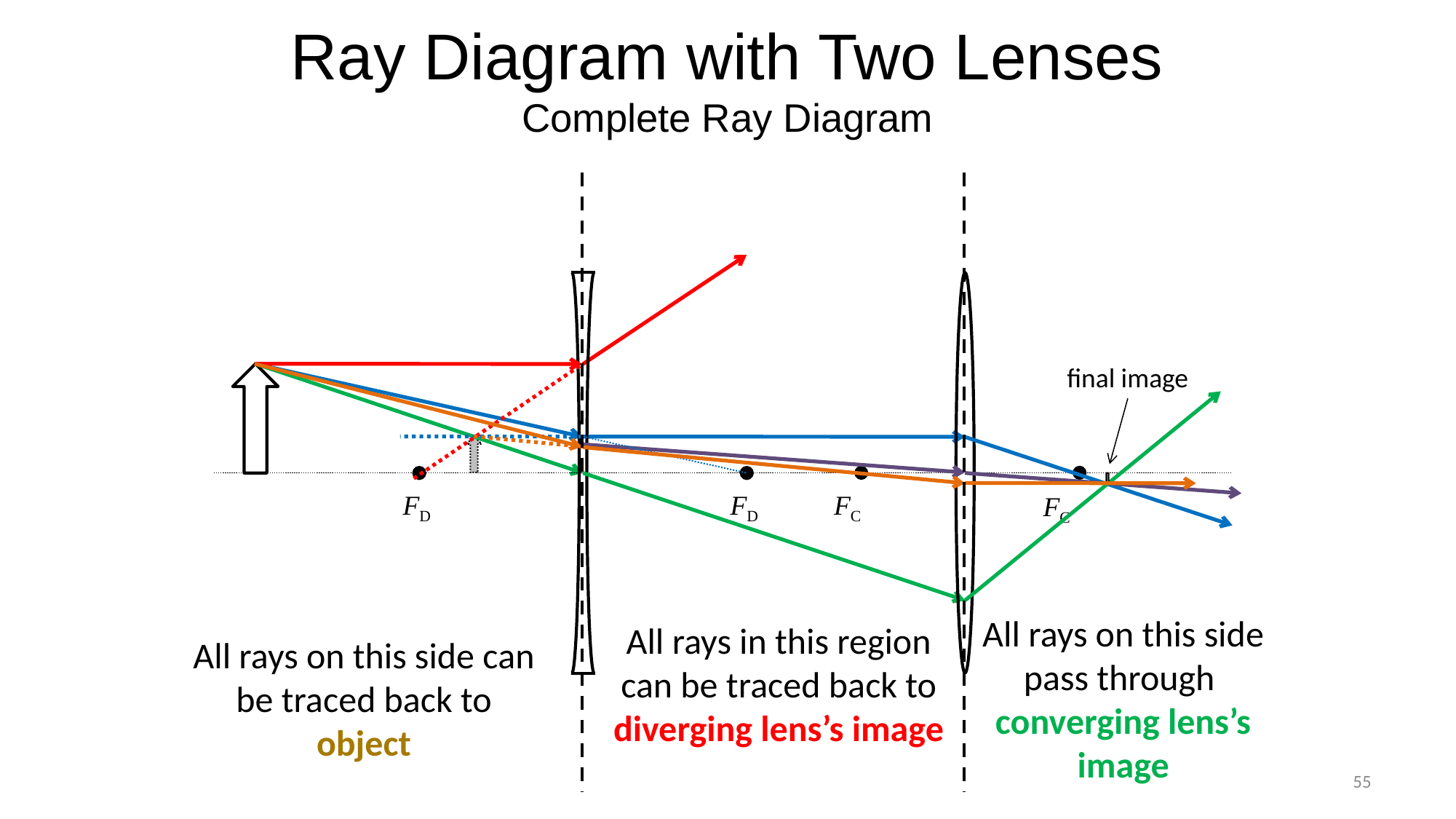

# Ray Diagram with Two Lenses Complete Ray Diagram

final image

FD
FD
FC
FC
All rays on this side pass through  converging lens’s image
All rays in this region can be traced back to diverging lens’s image
All rays on this side can be traced back to object
55